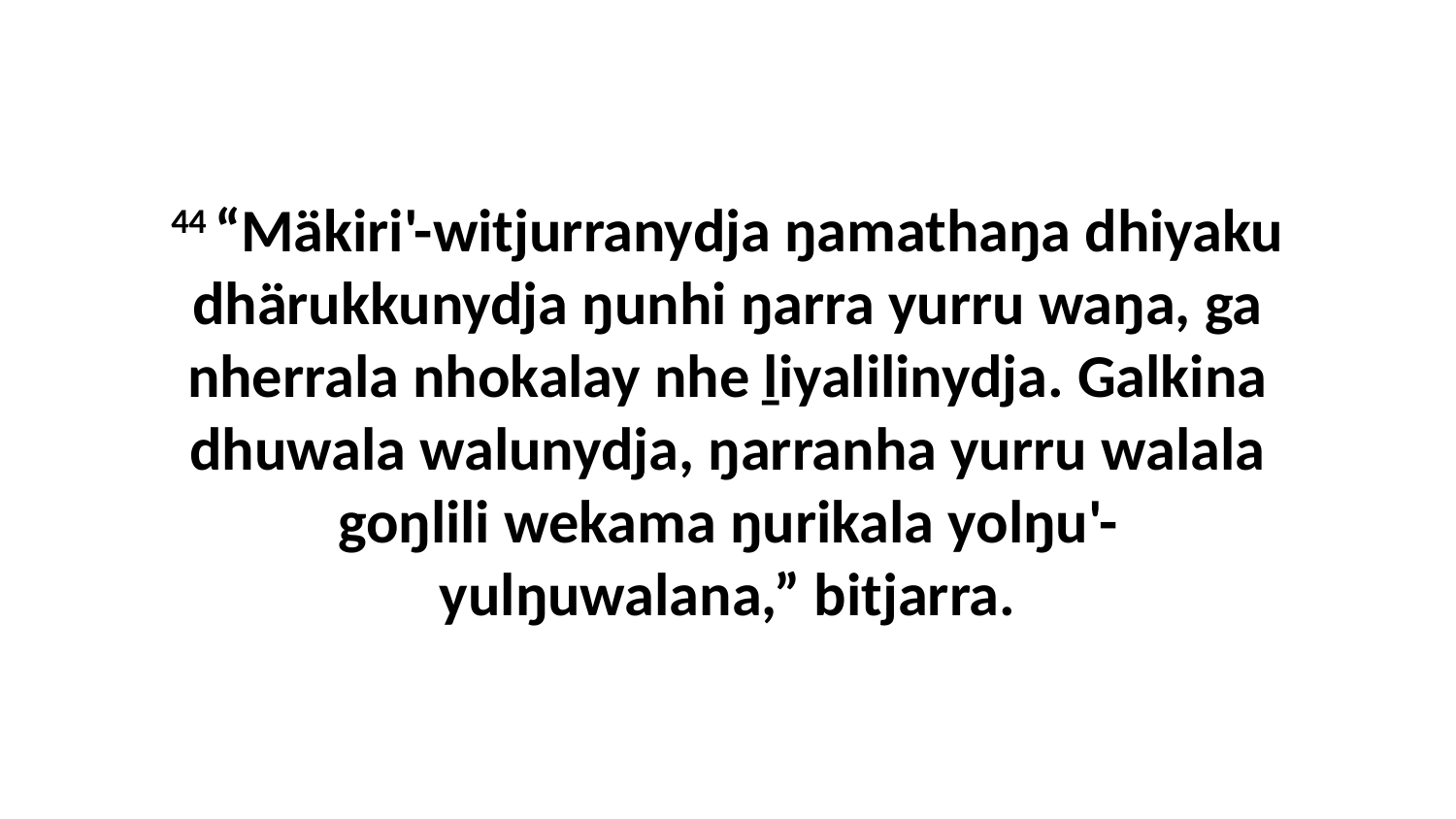

44 “Mäkiri'-witjurranydja ŋamathaŋa dhiyaku dhärukkunydja ŋunhi ŋarra yurru waŋa, ga nherrala nhokalay nhe ḻiyalilinydja. Galkina dhuwala walunydja, ŋarranha yurru walala goŋlili wekama ŋurikala yolŋu'-yulŋuwalana,” bitjarra.